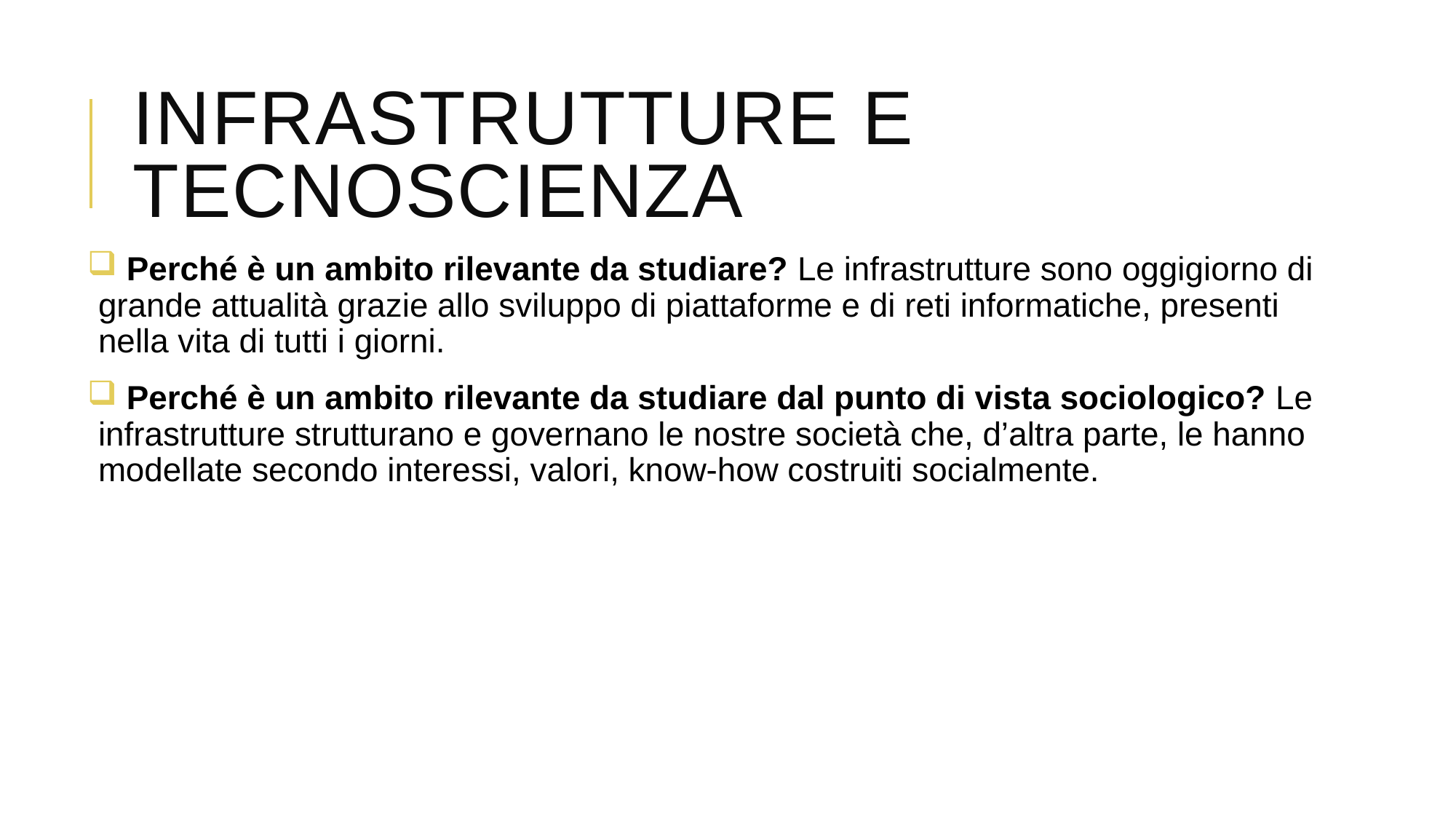

# INFRASTRUTTURE E TECNOSCIENZA
 Perché è un ambito rilevante da studiare? Le infrastrutture sono oggigiorno di grande attualità grazie allo sviluppo di piattaforme e di reti informatiche, presenti nella vita di tutti i giorni.
 Perché è un ambito rilevante da studiare dal punto di vista sociologico? Le infrastrutture strutturano e governano le nostre società che, d’altra parte, le hanno modellate secondo interessi, valori, know-how costruiti socialmente.